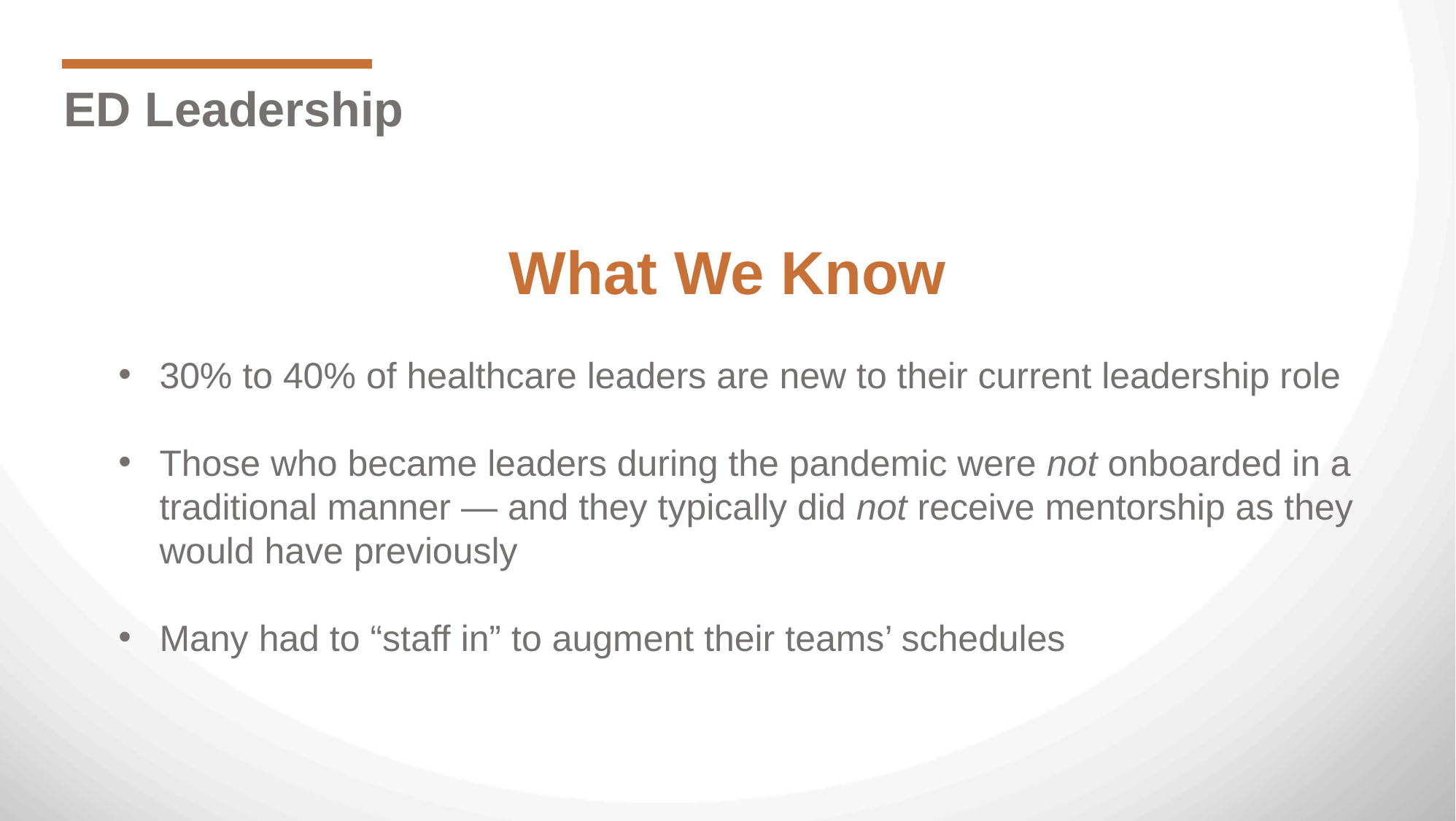

ED Leadership
What We Know
30% to 40% of healthcare leaders are new to their current leadership role

Those who became leaders during the pandemic were not onboarded in a traditional manner — and they typically did not receive mentorship as they would have previously

Many had to “staff in” to augment their teams’ schedules